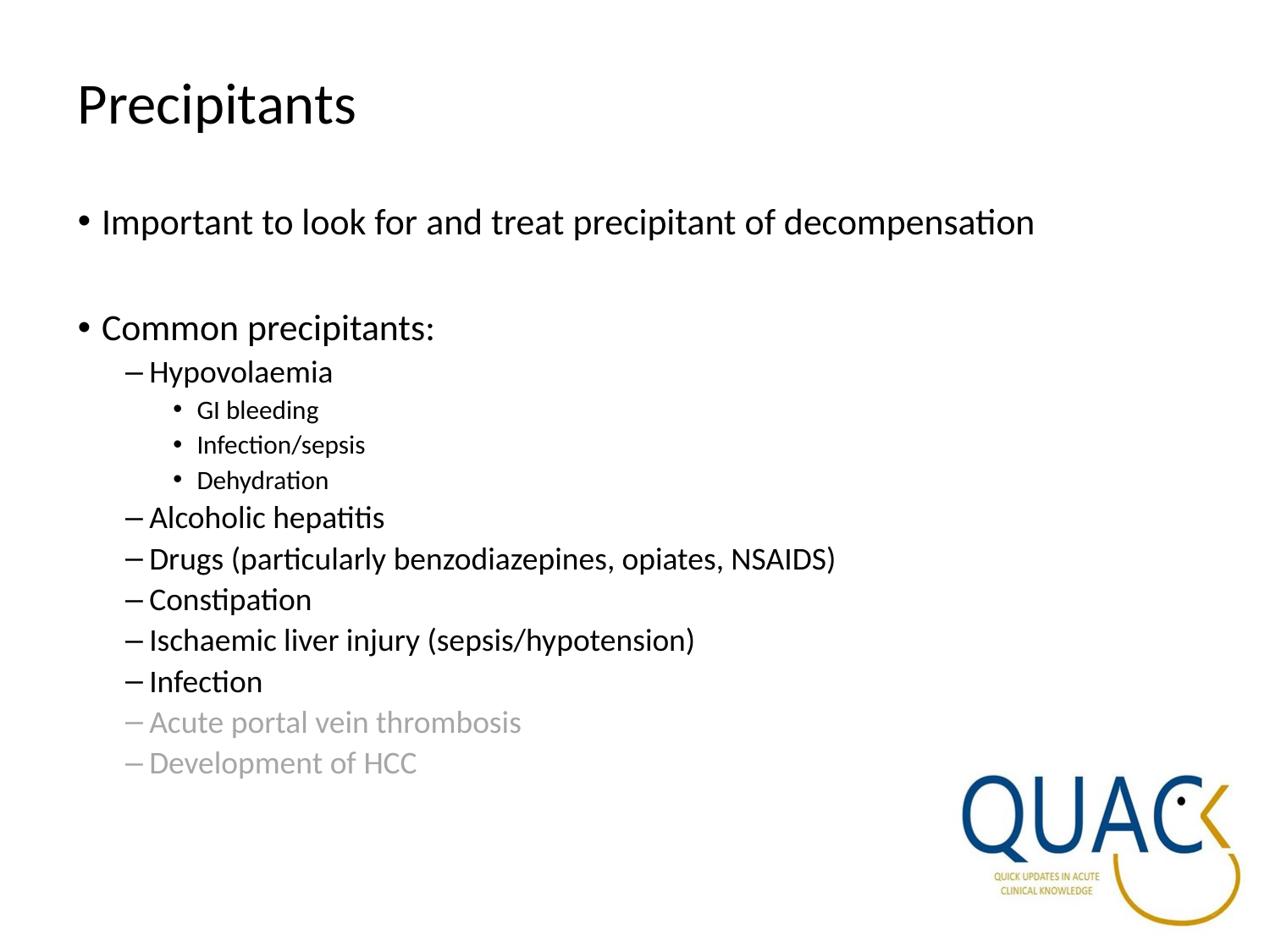

# Precipitants
Important to look for and treat precipitant of decompensation

Common precipitants:
Hypovolaemia
GI bleeding
Infection/sepsis
Dehydration
Alcoholic hepatitis
Drugs (particularly benzodiazepines, opiates, NSAIDS)
Constipation
Ischaemic liver injury (sepsis/hypotension)
Infection
Acute portal vein thrombosis
Development of HCC